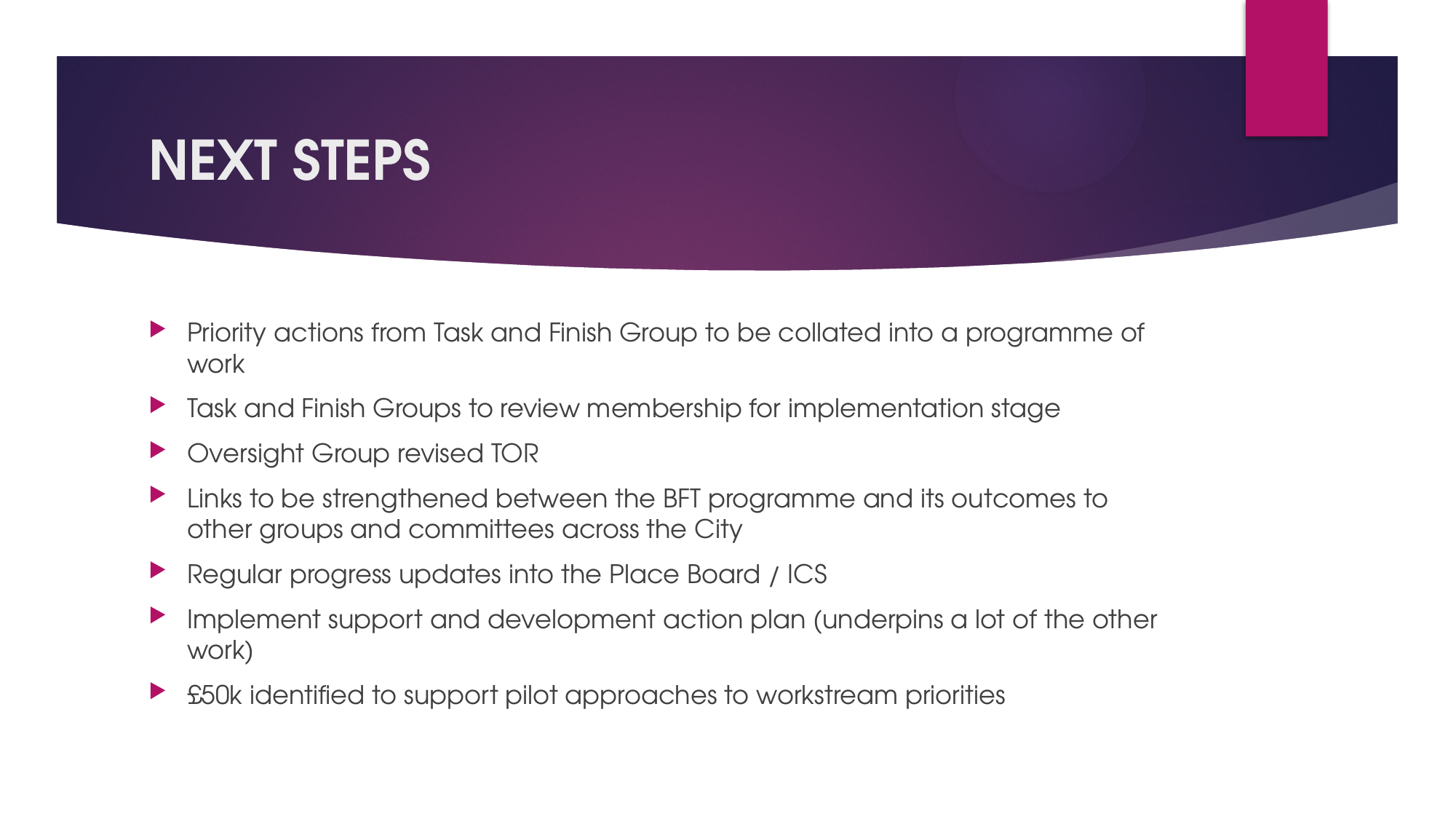

# NEXT STEPS
Priority actions from Task and Finish Group to be collated into a programme of work
Task and Finish Groups to review membership for implementation stage
Oversight Group revised TOR
Links to be strengthened between the BFT programme and its outcomes to other groups and committees across the City
Regular progress updates into the Place Board / ICS
Implement support and development action plan (underpins a lot of the other work)
£50k identified to support pilot approaches to workstream priorities